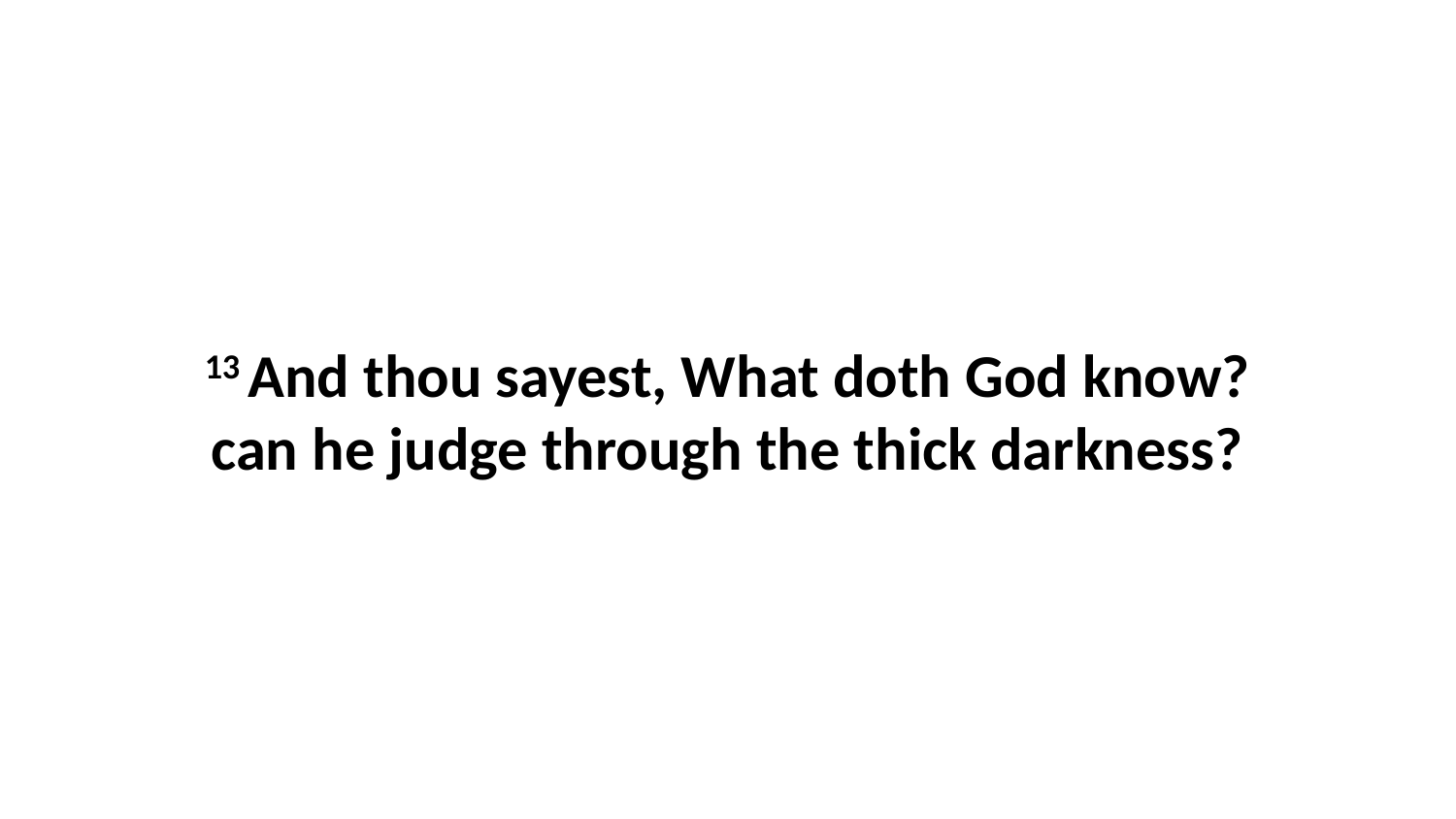

13 And thou sayest, What doth God know? can he judge through the thick darkness?